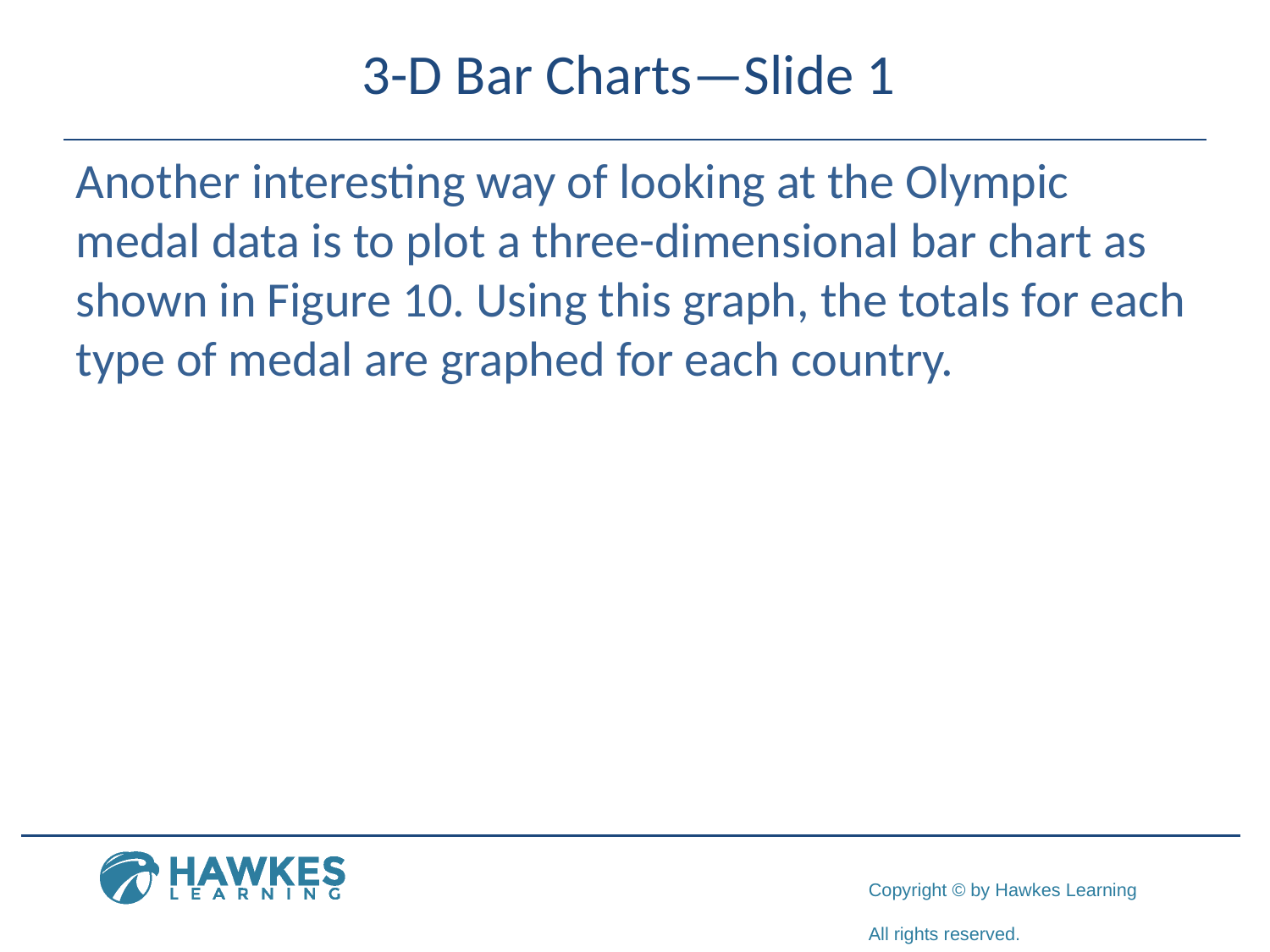

# 3-D Bar Charts—Slide 1
Another interesting way of looking at the Olympic medal data is to plot a three-dimensional bar chart as shown in Figure 10. Using this graph, the totals for each type of medal are graphed for each country.